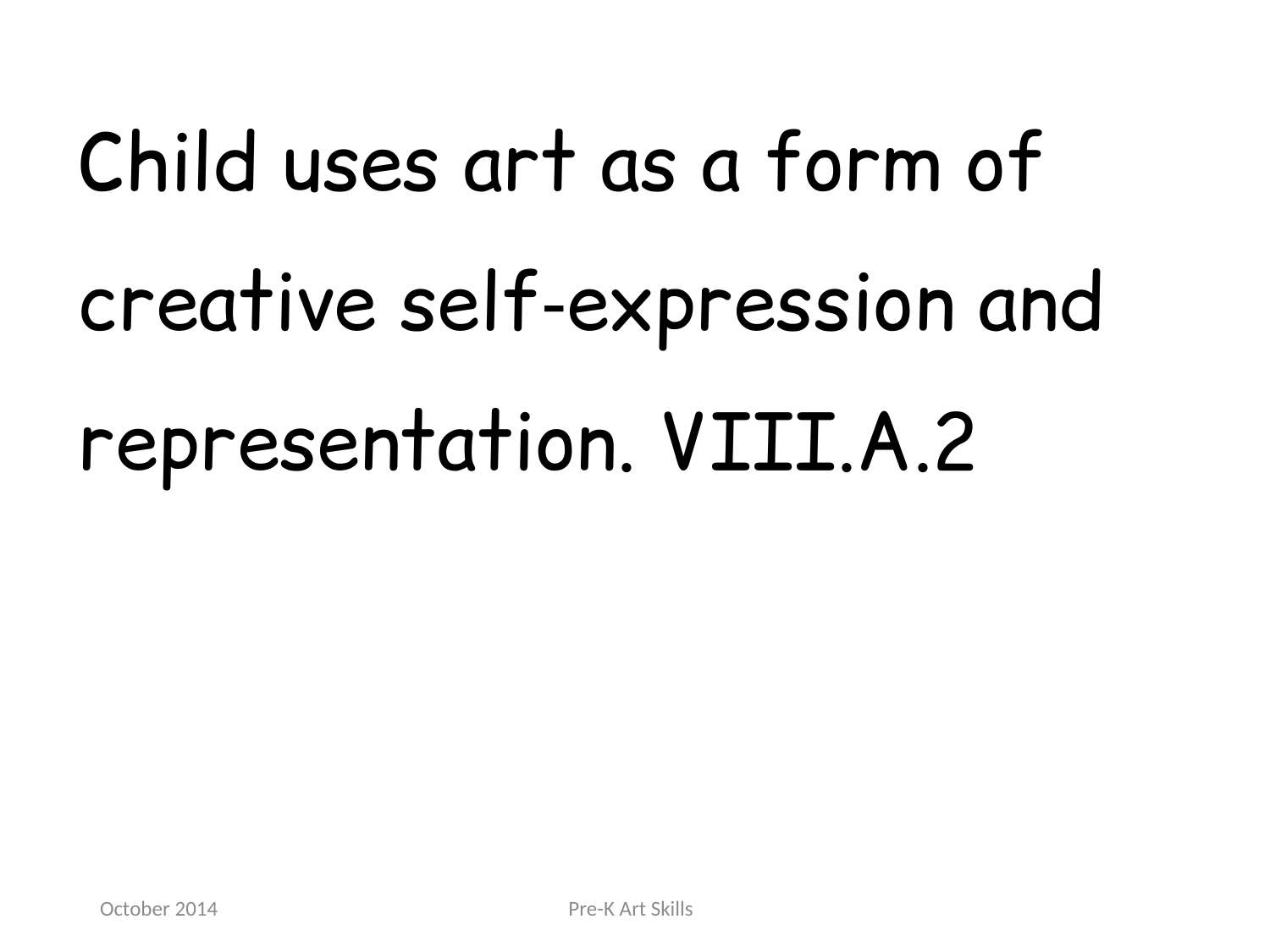

Child uses art as a form of creative self‐expression and representation. VIII.A.2
October 2014
Pre-K Art Skills